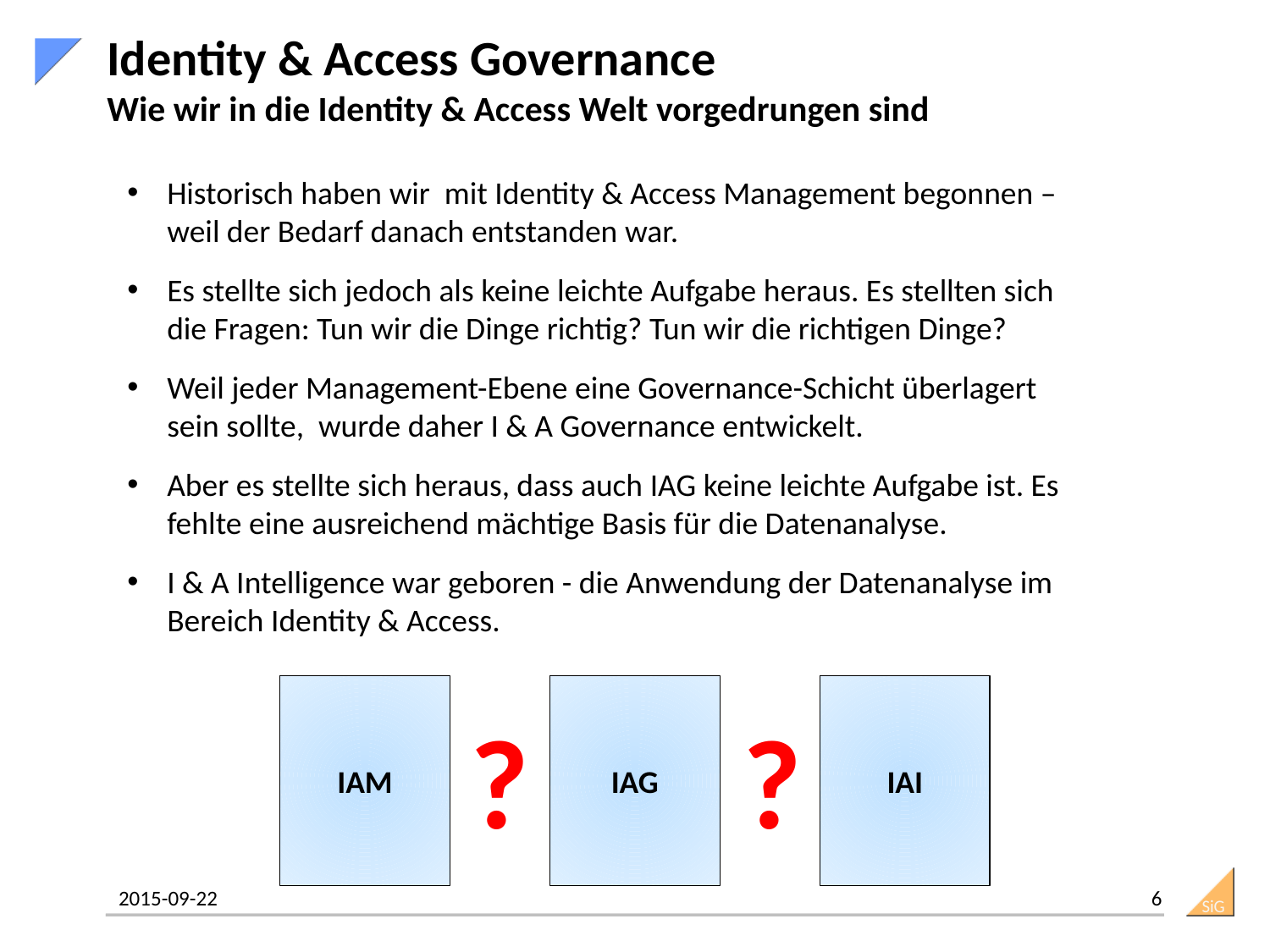

# Identity & Access Governance Wie wir in die Identity & Access Welt vorgedrungen sind
Historisch haben wir  mit Identity & Access Management begonnen – weil der Bedarf danach entstanden war.
Es stellte sich jedoch als keine leichte Aufgabe heraus. Es stellten sich die Fragen: Tun wir die Dinge richtig? Tun wir die richtigen Dinge?
Weil jeder Management-Ebene eine Governance-Schicht überlagert sein sollte,  wurde daher I & A Governance entwickelt.
Aber es stellte sich heraus, dass auch IAG keine leichte Aufgabe ist. Es fehlte eine ausreichend mächtige Basis für die Datenanalyse.
I & A Intelligence war geboren - die Anwendung der Datenanalyse im Bereich Identity & Access.
IAM
IAG
IAI
?
?
6
2015-09-22